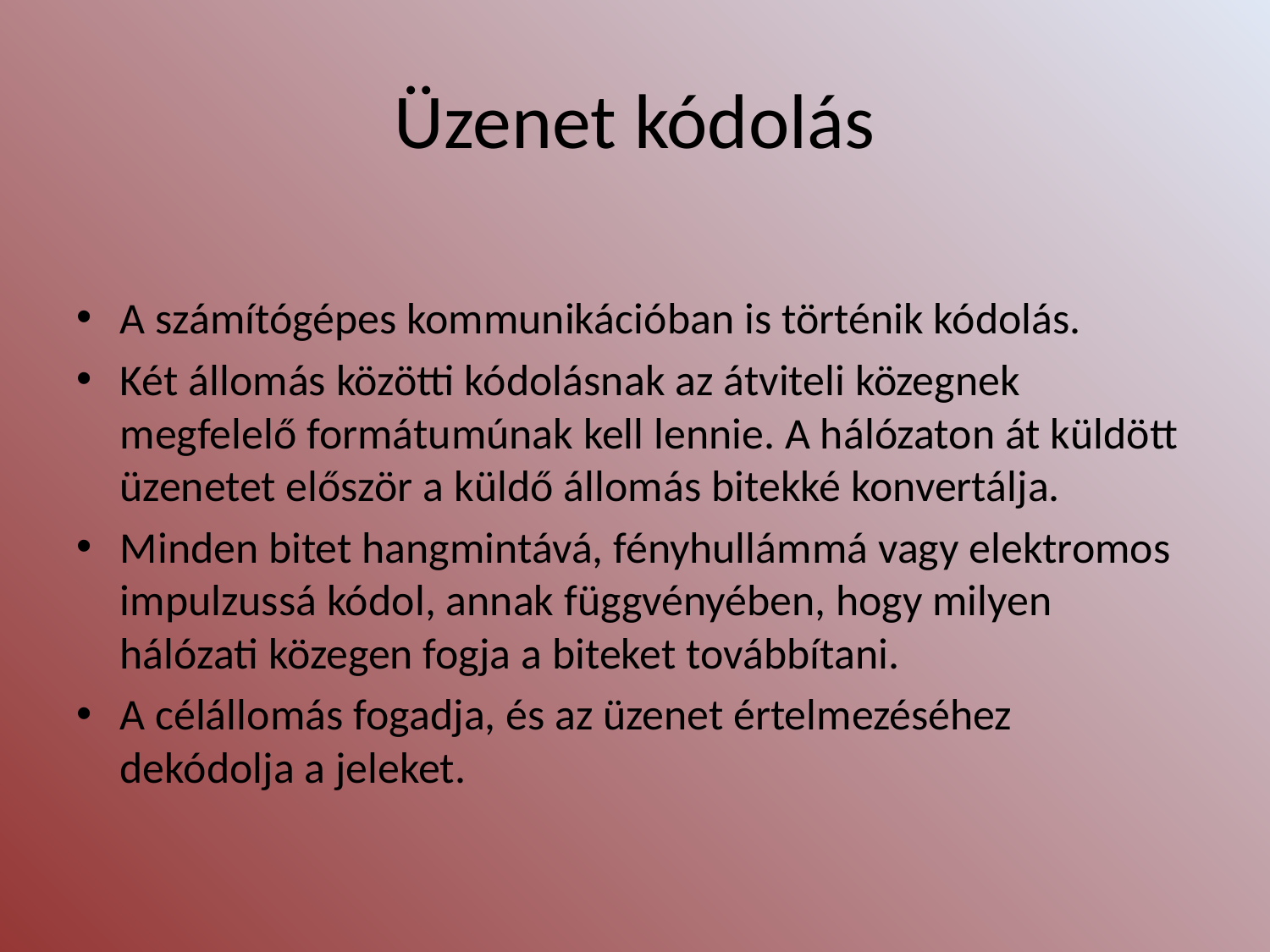

# Üzenet kódolás

A számítógépes kommunikációban is történik kódolás.
Két állomás közötti kódolásnak az átviteli közegnek megfelelő formátumúnak kell lennie. A hálózaton át küldött üzenetet először a küldő állomás bitekké konvertálja.
Minden bitet hangmintává, fényhullámmá vagy elektromos impulzussá kódol, annak függvényében, hogy milyen hálózati közegen fogja a biteket továbbítani.
A célállomás fogadja, és az üzenet értelmezéséhez dekódolja a jeleket.